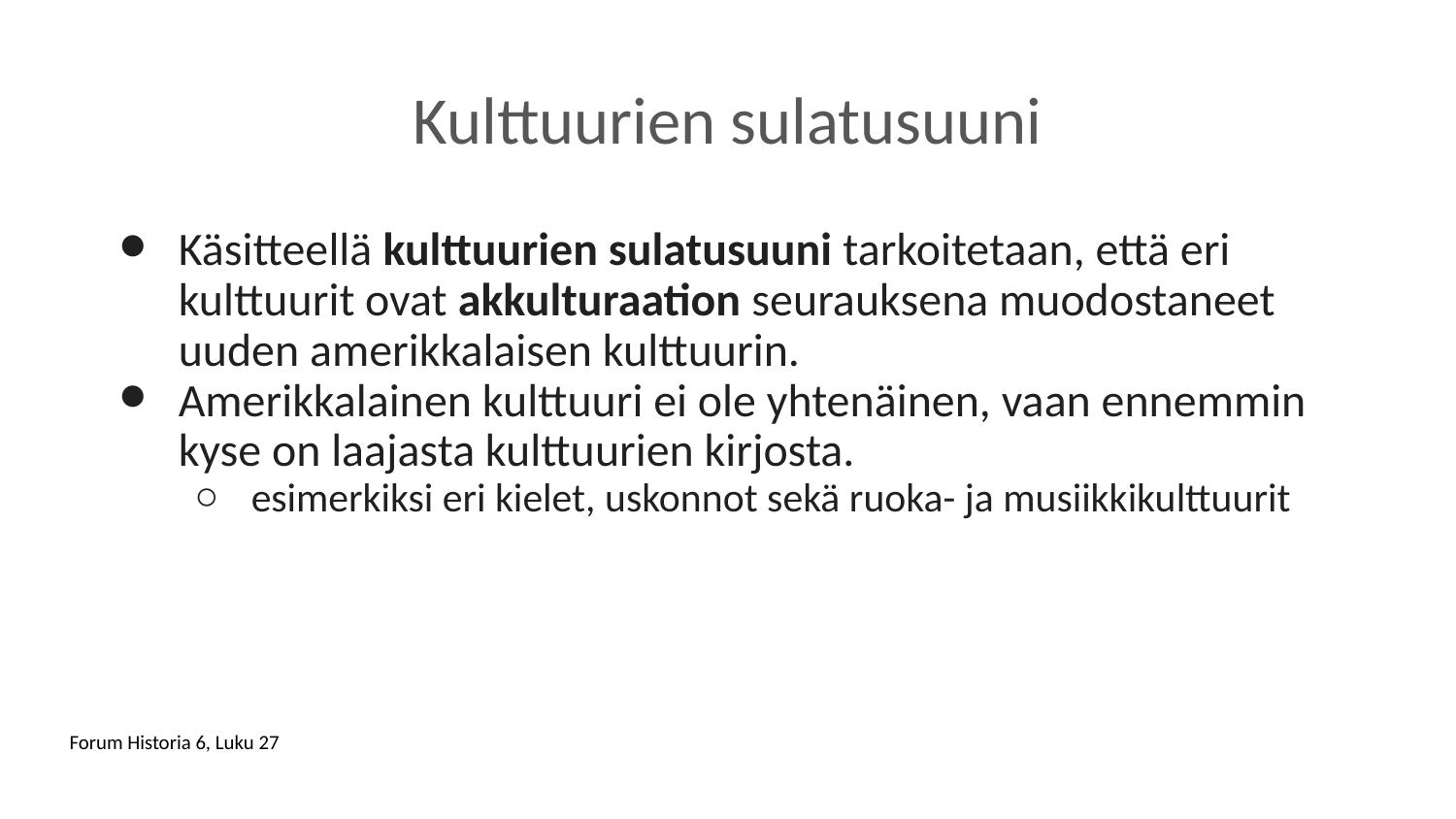

# Kulttuurien sulatusuuni
Käsitteellä kulttuurien sulatusuuni tarkoitetaan, että eri kulttuurit ovat akkulturaation seurauksena muodostaneet uuden amerikkalaisen kulttuurin.
Amerikkalainen kulttuuri ei ole yhtenäinen, vaan ennemmin kyse on laajasta kulttuurien kirjosta.
esimerkiksi eri kielet, uskonnot sekä ruoka- ja musiikkikulttuurit